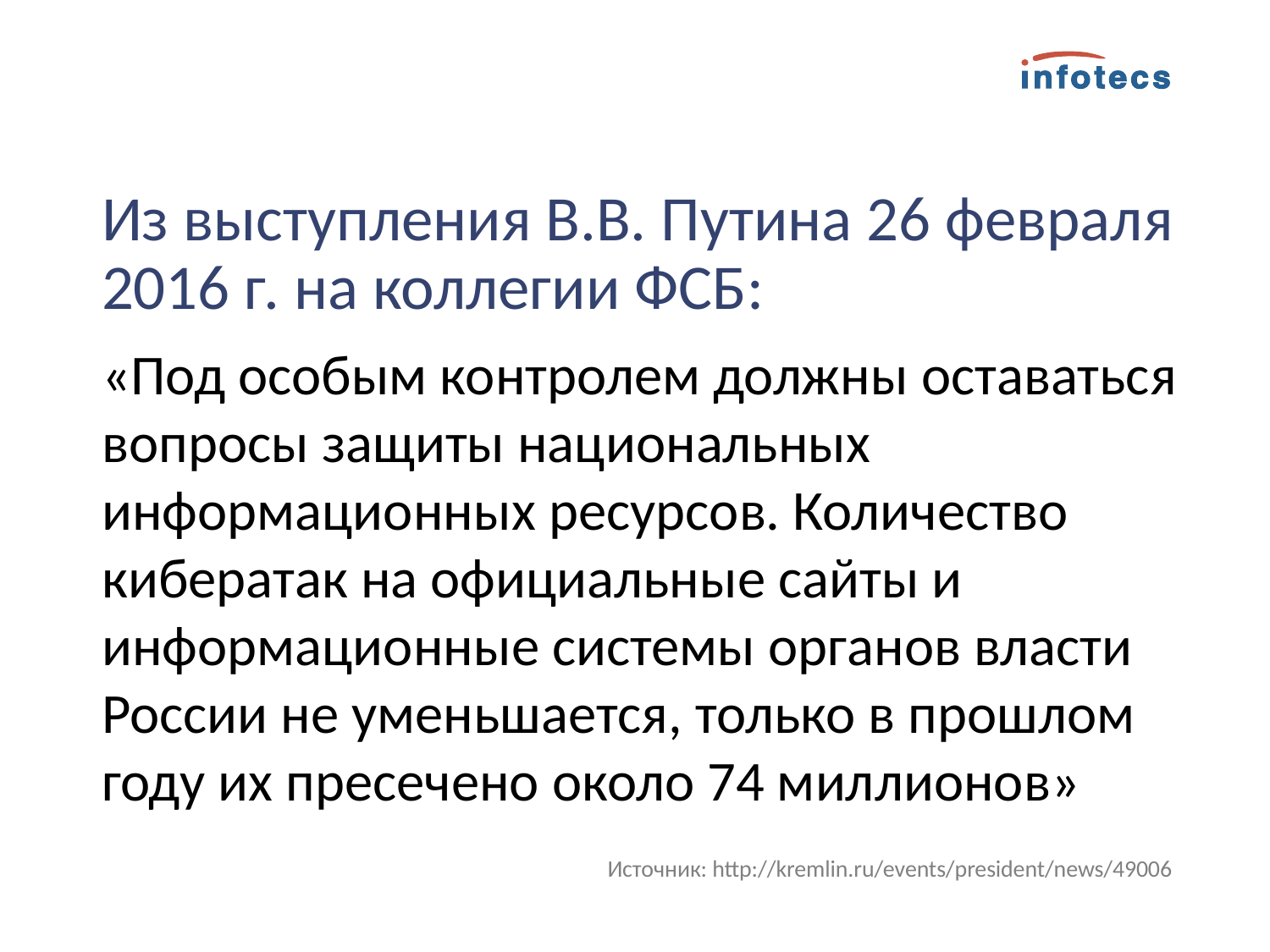

Из выступления В.В. Путина 26 февраля 2016 г. на коллегии ФСБ:
«Под особым контролем должны оставаться вопросы защиты национальных информационных ресурсов. Количество кибератак на официальные сайты и информационные системы органов власти России не уменьшается, только в прошлом году их пресечено около 74 миллионов»
Источник: http://kremlin.ru/events/president/news/49006